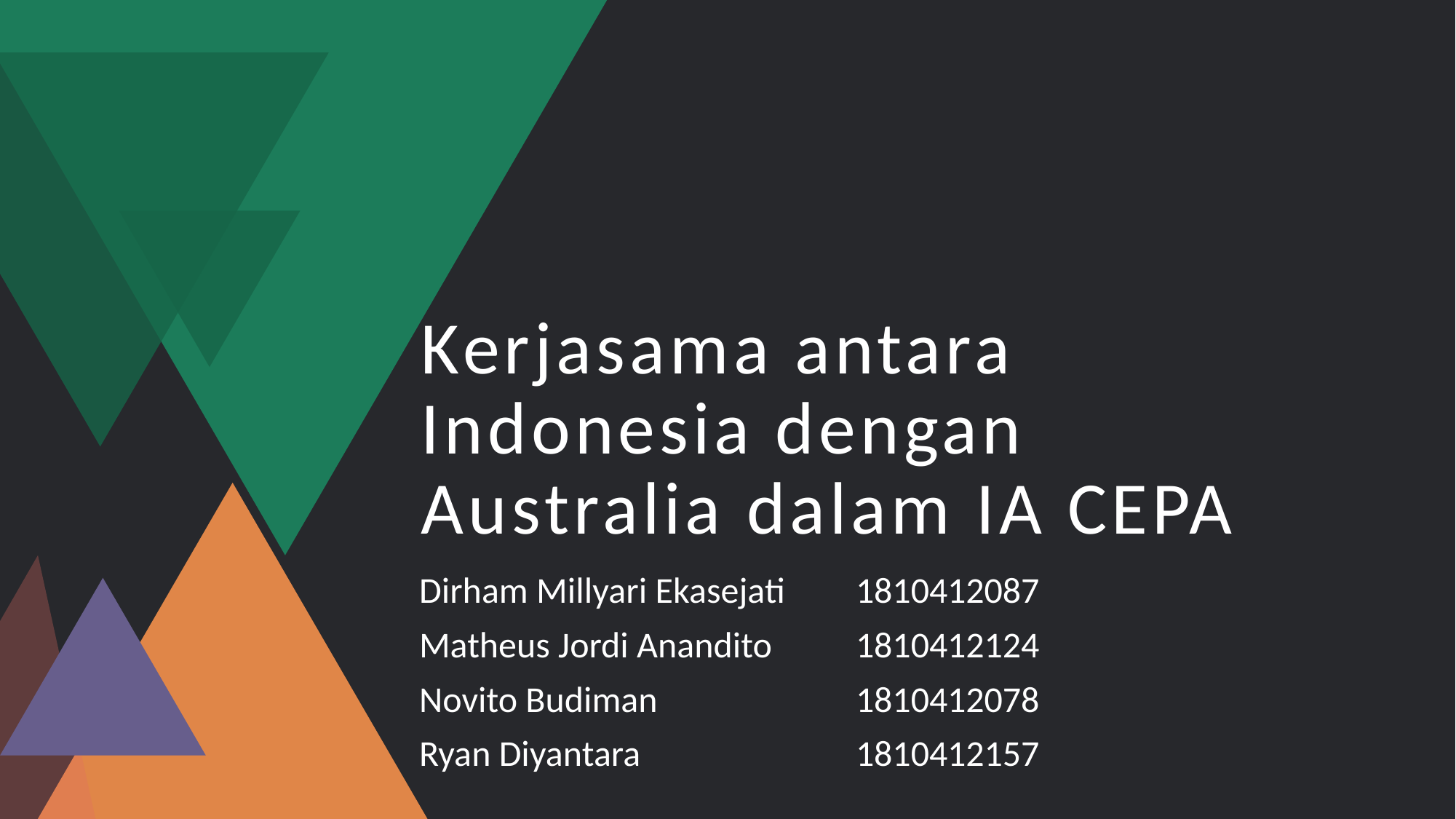

# Kerjasama antara Indonesia dengan Australia dalam IA CEPA
Dirham Millyari Ekasejati	1810412087
Matheus Jordi Anandito	1810412124
Novito Budiman		1810412078
Ryan Diyantara 		1810412157